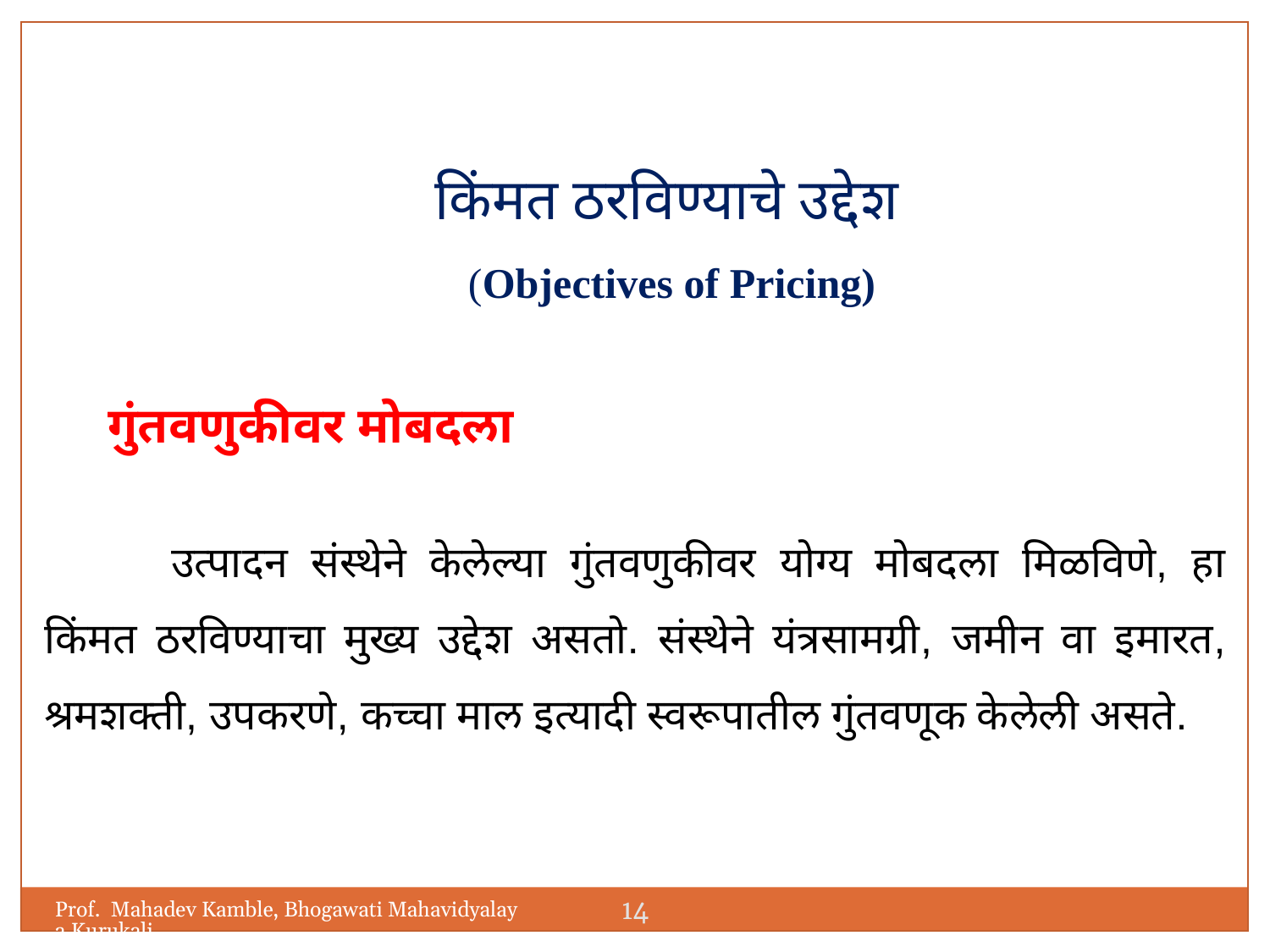

किंमत ठरविण्याचे उद्देश
 (Objectives of Pricing)

गुंतवणुकीवर मोबदला

	उत्पादन संस्थेने केलेल्या गुंतवणुकीवर योग्य मोबदला मिळविणे, हा किंमत ठरविण्याचा मुख्य उद्देश असतो. संस्थेने यंत्रसामग्री, जमीन वा इमारत, श्रमशक्ती, उपकरणे, कच्चा माल इत्यादी स्वरूपातील गुंतवणूक केलेली असते.
14
Prof.  Mahadev Kamble, Bhogawati Mahavidyalaya,Kurukali.